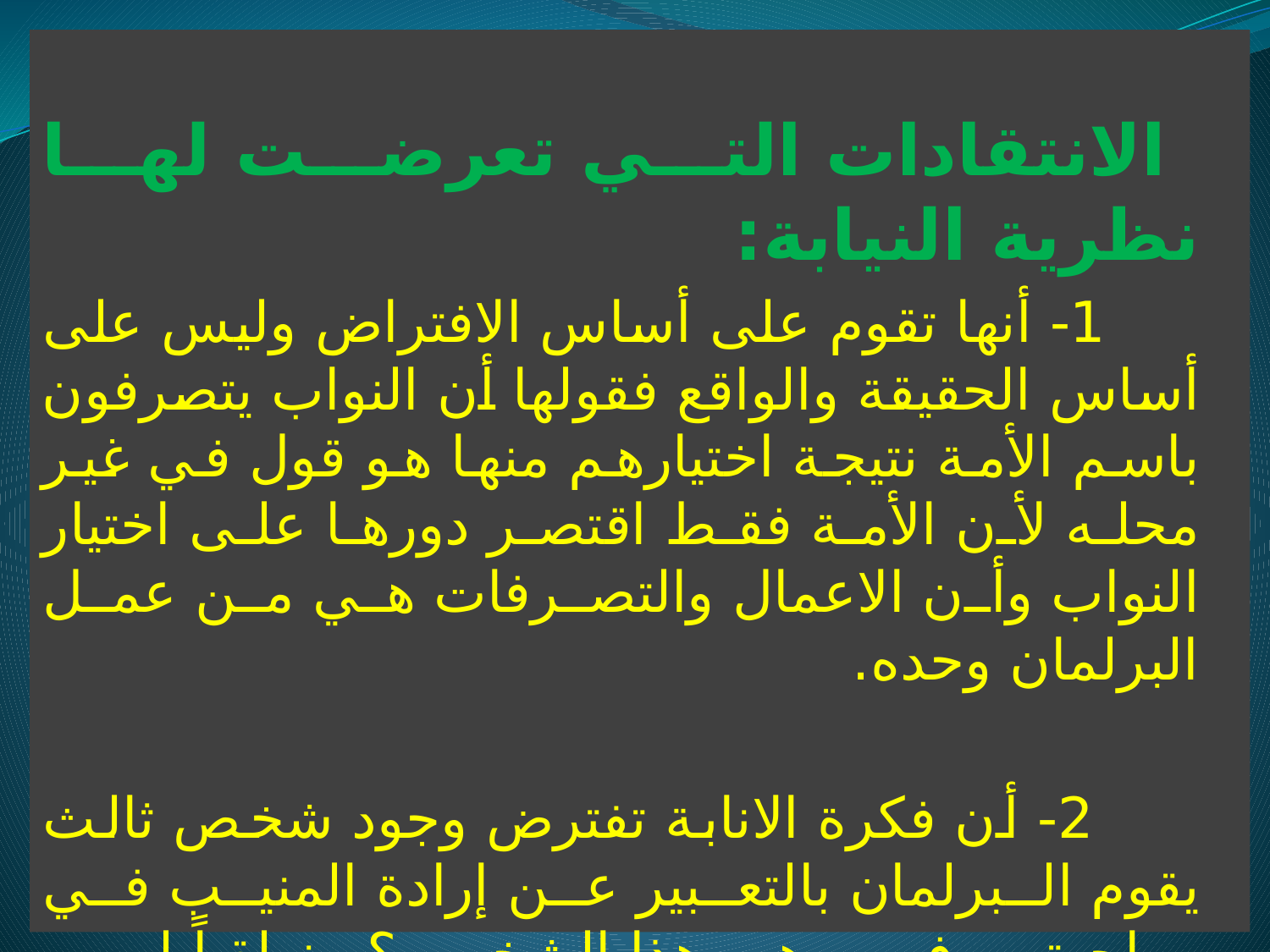

الانتقادات التي تعرضت لها نظرية النيابة:
         1- أنها تقوم على أساس الافتراض وليس على أساس الحقيقة والواقع فقولها أن النواب يتصرفون باسم الأمة نتيجة اختيارهم منها هو قول في غير محله لأن الأمة فقط اقتصر دورها على اختيار النواب وأن الاعمال والتصرفات هي من عمل البرلمان وحده.

        2- أن فكرة الانابة تفترض وجود شخص ثالث يقوم البرلمان بالتعبير عن إرادة المنيب في مواجهته، فمن هو هذا الشخص؟ منطقياً ليس الشعب لأنه المنيب، وإذا قيل السلطة التنفيذية فأيضاً لا يستقيم الأمر لأنها في وضع أدنى من البرلمان ممثل الأمة وإراداتها.